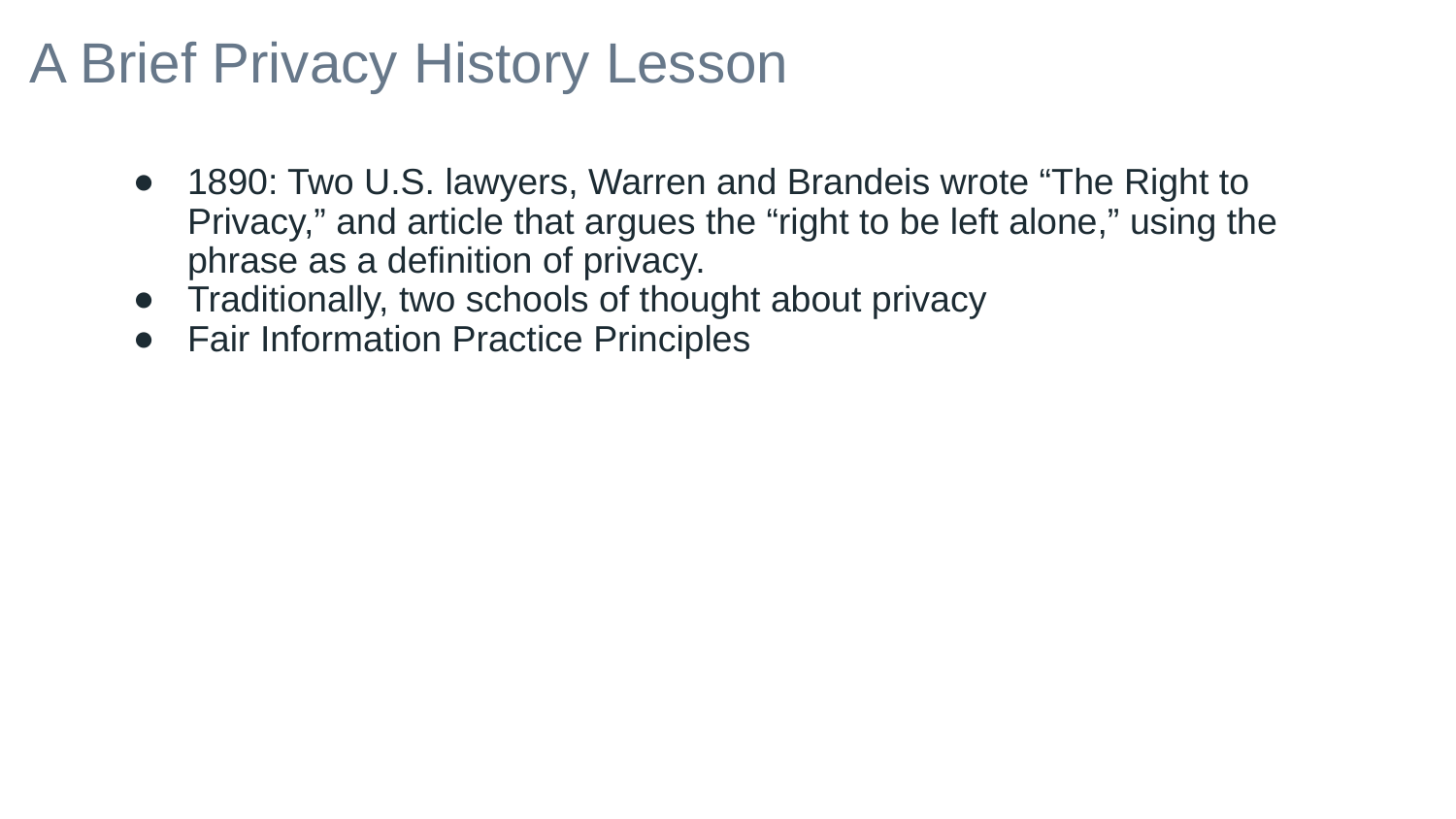

A Brief Privacy History Lesson
1890: Two U.S. lawyers, Warren and Brandeis wrote “The Right to Privacy,” and article that argues the “right to be left alone,” using the phrase as a definition of privacy.
Traditionally, two schools of thought about privacy
Fair Information Practice Principles